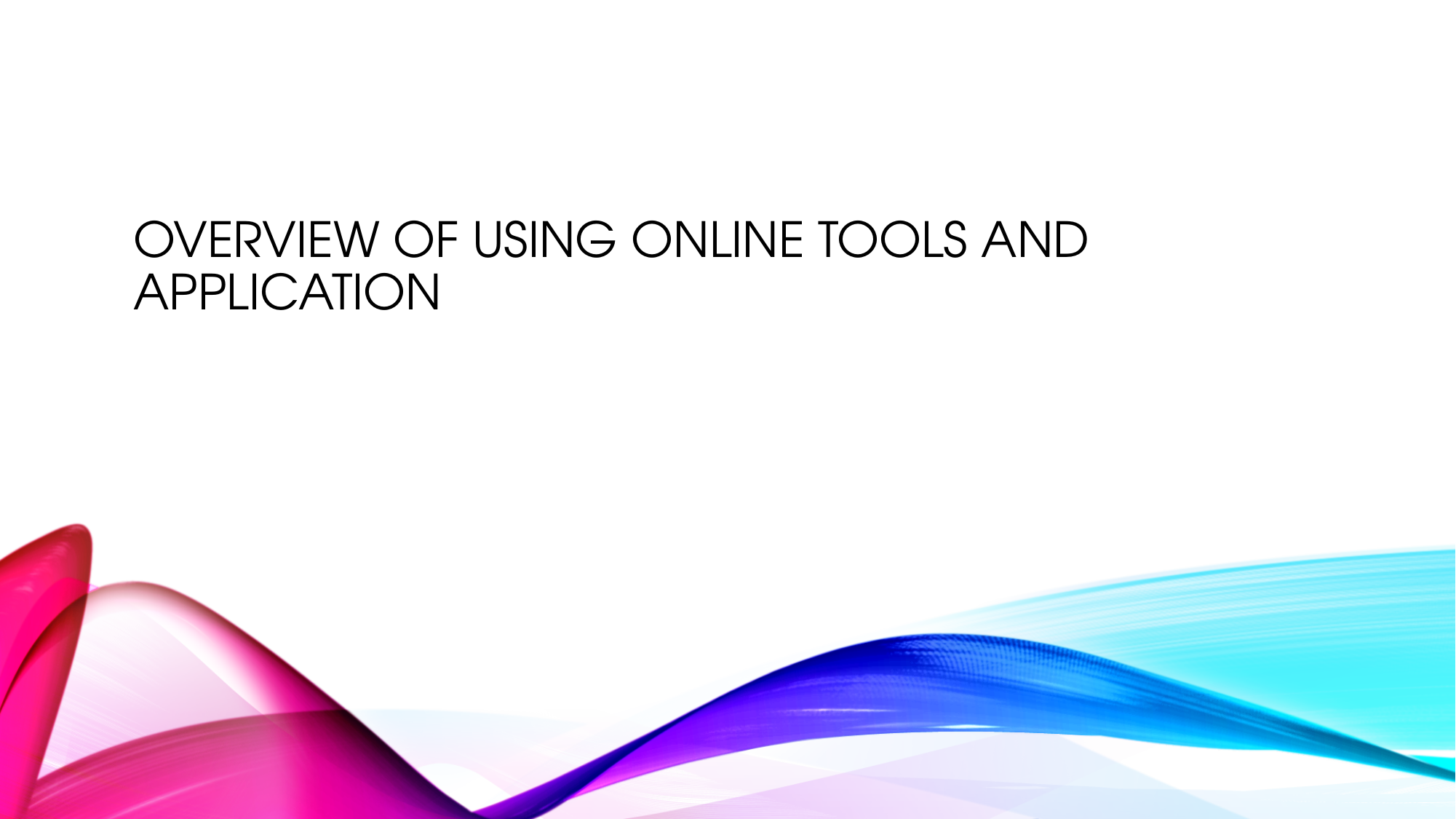

# Overview of using online tools and Application